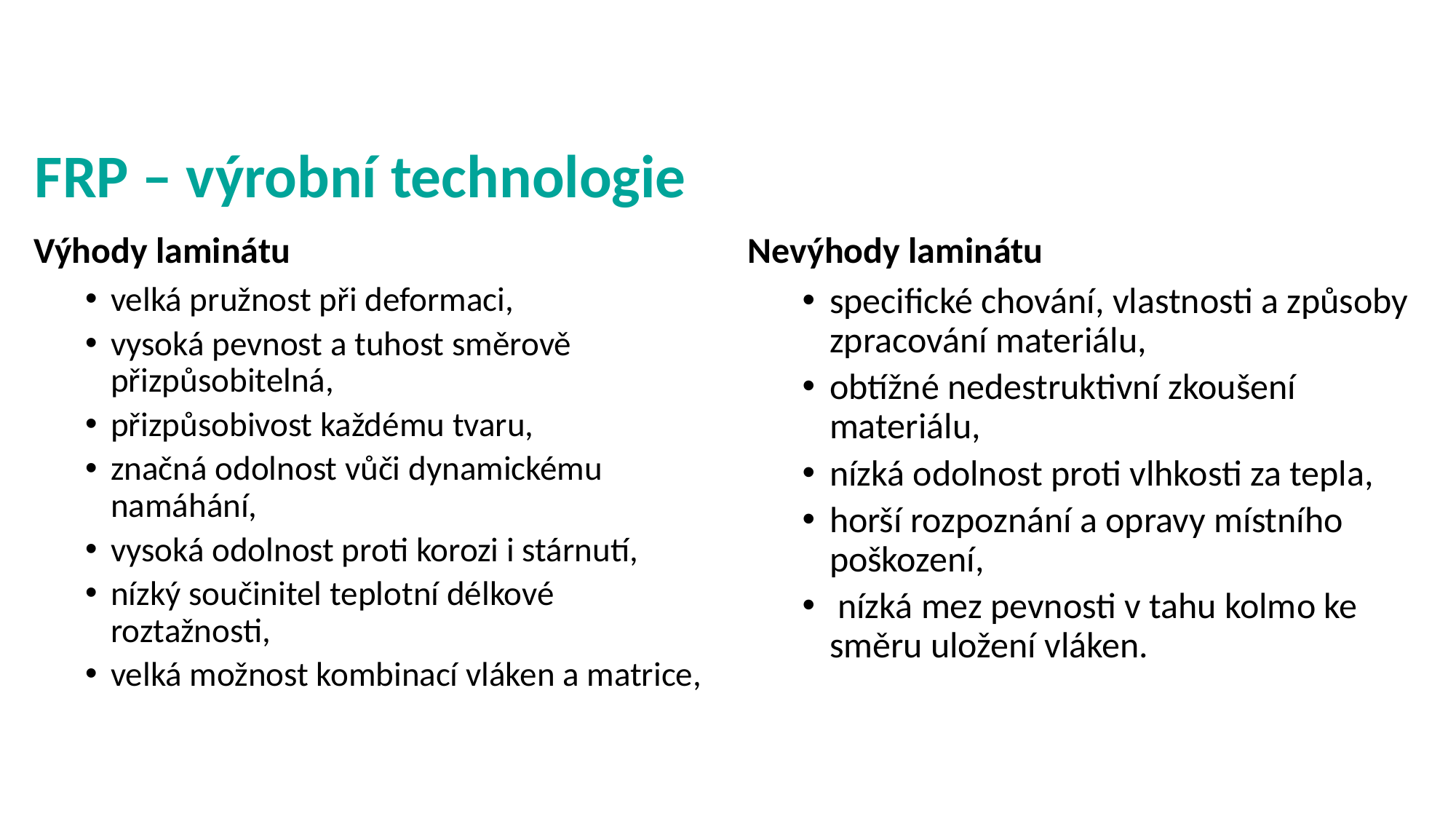

# FRP – výrobní technologie
Výhody laminátu
Nevýhody laminátu
velká pružnost při deformaci,
vysoká pevnost a tuhost směrově přizpůsobitelná,
přizpůsobivost každému tvaru,
značná odolnost vůči dynamickému namáhání,
vysoká odolnost proti korozi i stárnutí,
nízký součinitel teplotní délkové roztažnosti,
velká možnost kombinací vláken a matrice,

specifické chování, vlastnosti a způsoby zpracování materiálu,
obtížné nedestruktivní zkoušení materiálu,
nízká odolnost proti vlhkosti za tepla,
horší rozpoznání a opravy místního poškození,
 nízká mez pevnosti v tahu kolmo ke směru uložení vláken.